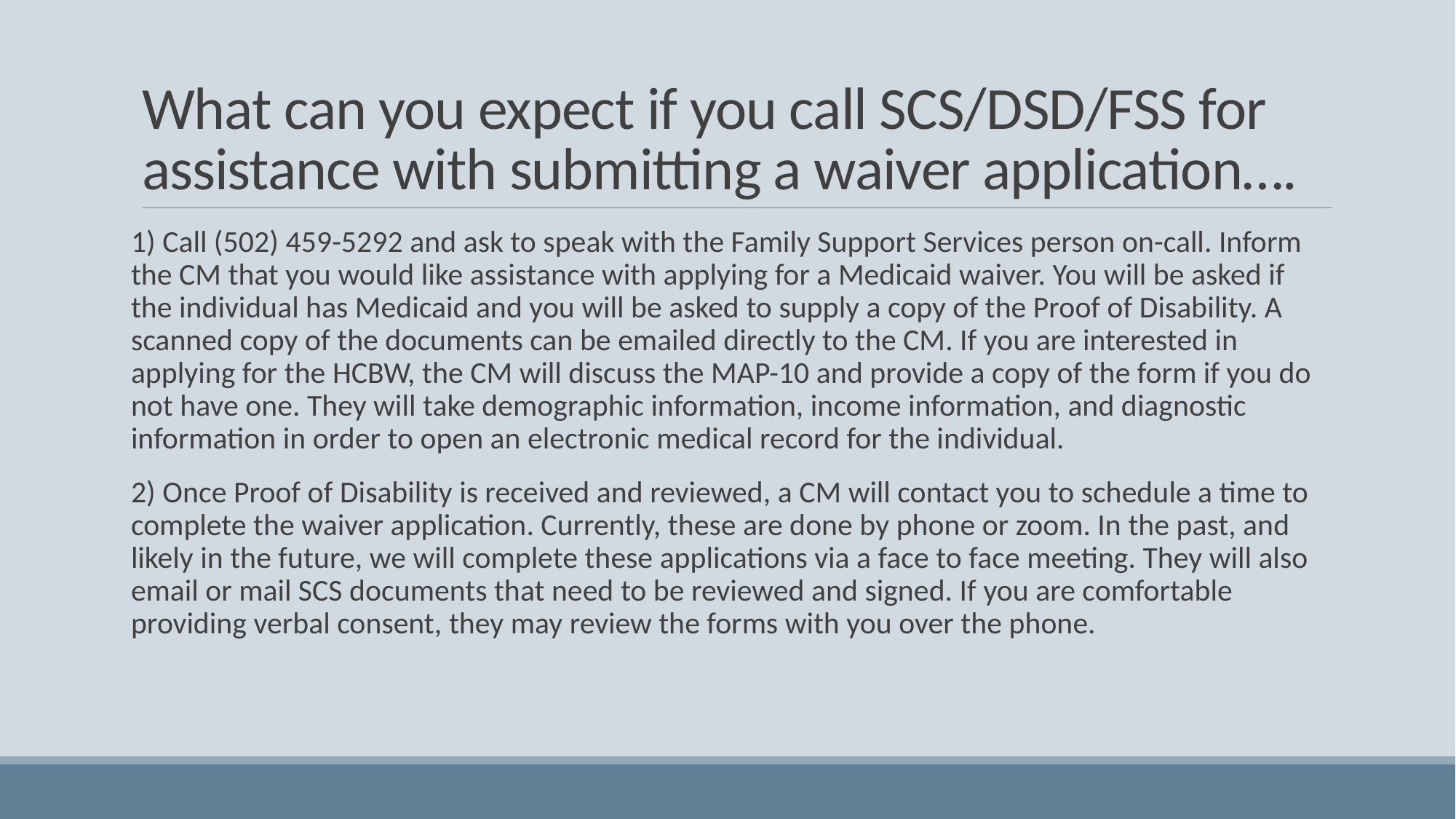

# What can you expect if you call SCS/DSD/FSS for assistance with submitting a waiver application….
1) Call (502) 459-5292 and ask to speak with the Family Support Services person on-call. Inform the CM that you would like assistance with applying for a Medicaid waiver. You will be asked if the individual has Medicaid and you will be asked to supply a copy of the Proof of Disability. A scanned copy of the documents can be emailed directly to the CM. If you are interested in applying for the HCBW, the CM will discuss the MAP-10 and provide a copy of the form if you do not have one. They will take demographic information, income information, and diagnostic information in order to open an electronic medical record for the individual.
2) Once Proof of Disability is received and reviewed, a CM will contact you to schedule a time to complete the waiver application. Currently, these are done by phone or zoom. In the past, and likely in the future, we will complete these applications via a face to face meeting. They will also email or mail SCS documents that need to be reviewed and signed. If you are comfortable providing verbal consent, they may review the forms with you over the phone.